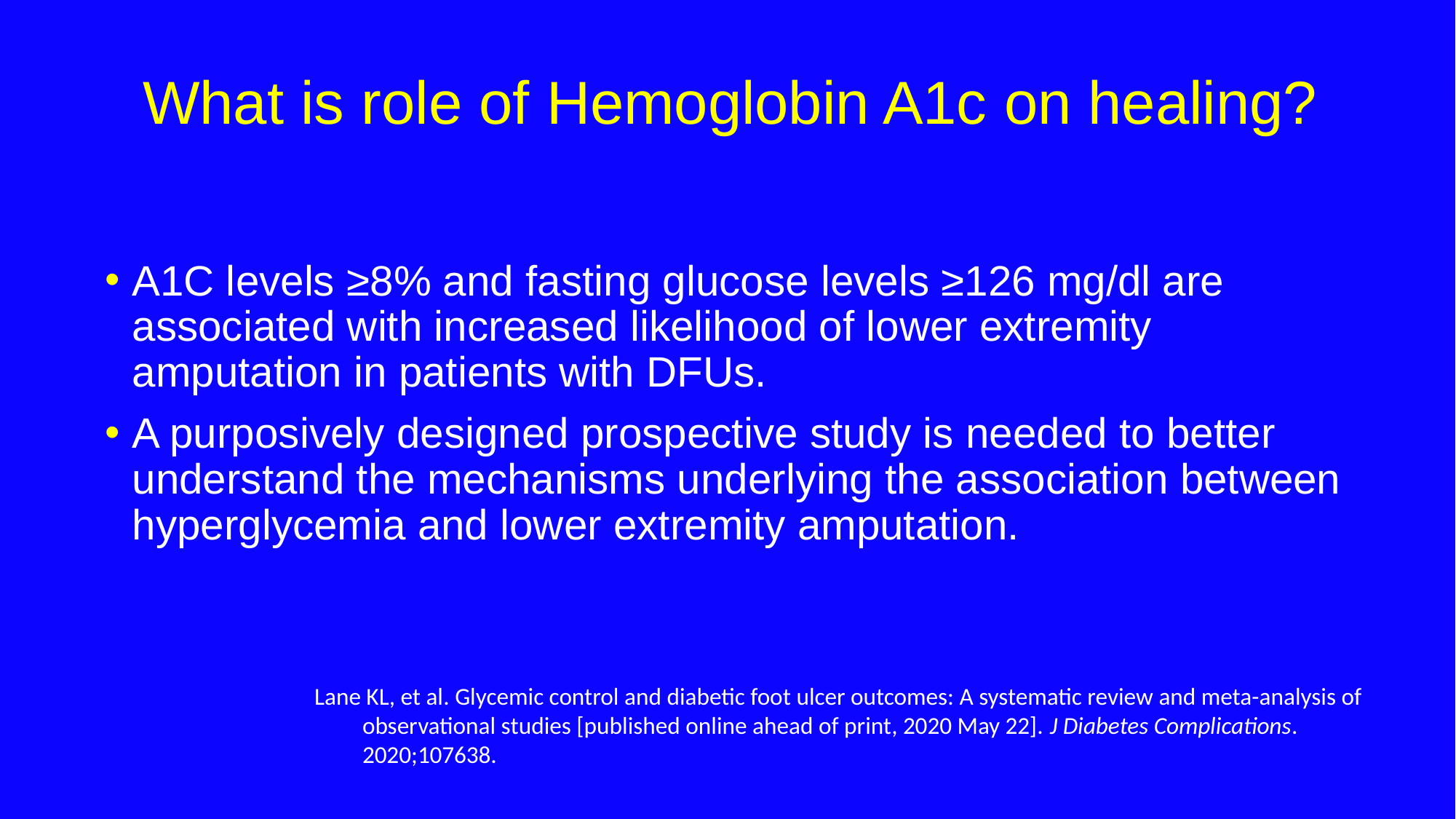

# What is role of Hemoglobin A1c on healing?
A1C levels ≥8% and fasting glucose levels ≥126 mg/dl are associated with increased likelihood of lower extremity amputation in patients with DFUs.
A purposively designed prospective study is needed to better understand the mechanisms underlying the association between hyperglycemia and lower extremity amputation.
Lane KL, et al. Glycemic control and diabetic foot ulcer outcomes: A systematic review and meta-analysis of observational studies [published online ahead of print, 2020 May 22]. J Diabetes Complications. 2020;107638.